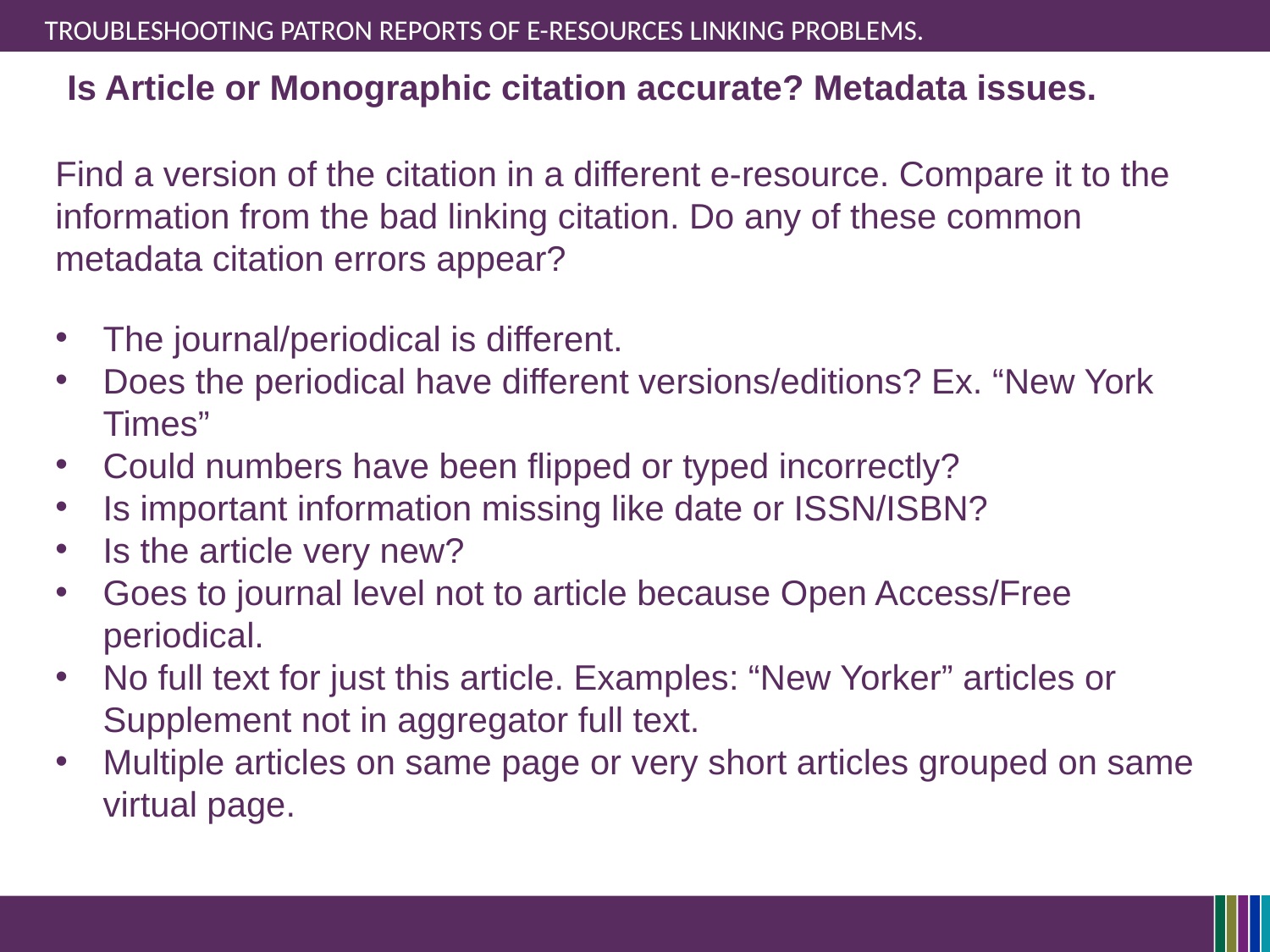

# Troubleshooting patron reports of e-resources linking problems.
 Is Article or Monographic citation accurate? Metadata issues.

Find a version of the citation in a different e-resource. Compare it to the information from the bad linking citation. Do any of these common metadata citation errors appear?

The journal/periodical is different.
Does the periodical have different versions/editions? Ex. “New York Times”
Could numbers have been flipped or typed incorrectly?
Is important information missing like date or ISSN/ISBN?
Is the article very new?
Goes to journal level not to article because Open Access/Free periodical.
No full text for just this article. Examples: “New Yorker” articles or Supplement not in aggregator full text.
Multiple articles on same page or very short articles grouped on same virtual page.